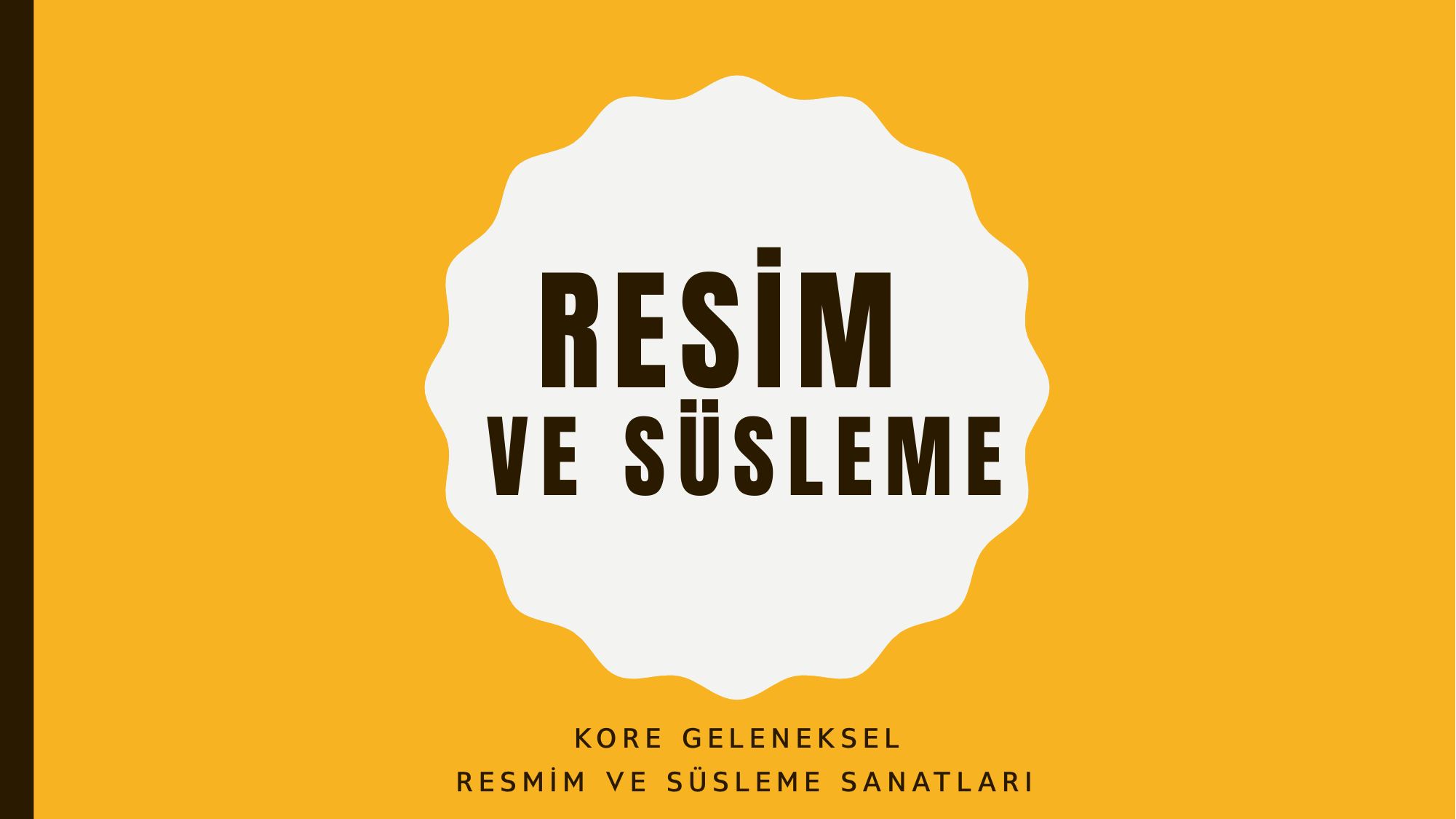

# Resim ve süsleme
Kore geleneksel
resmim ve süsleme sanatları